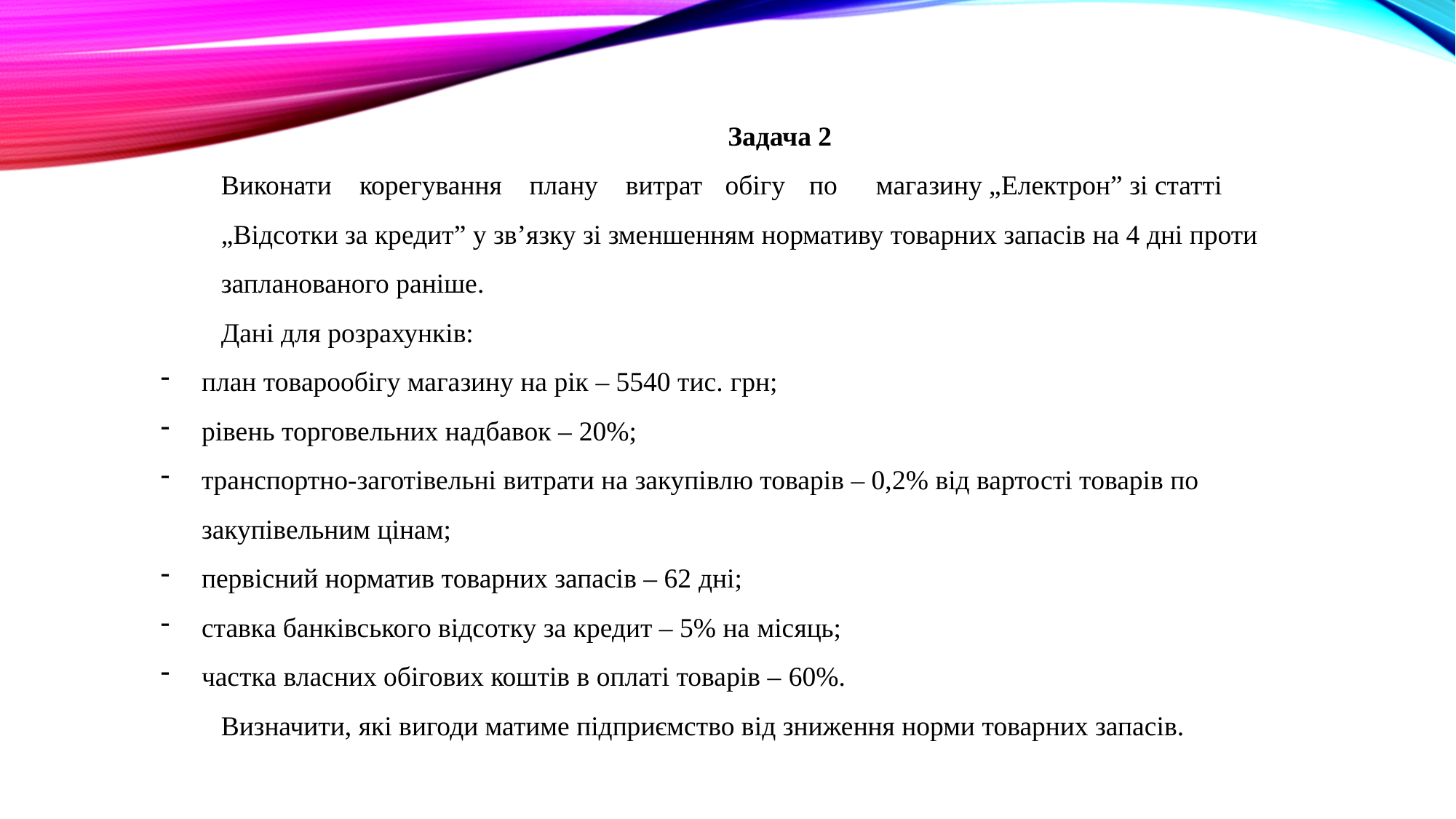

Задача 2
Виконати    корегування    плану    витрат   обігу   по	магазину „Електрон” зі статті „Відсотки за кредит” у зв’язку зі зменшенням нормативу товарних запасів на 4 дні проти запланованого раніше.
Дані для розрахунків:
план товарообігу магазину на рік – 5540 тис. грн;
рівень торговельних надбавок – 20%;
транспортно-заготівельні витрати на закупівлю товарів – 0,2% від вартості товарів по закупівельним цінам;
первісний норматив товарних запасів – 62 дні;
ставка банківського відсотку за кредит – 5% на місяць;
частка власних обігових коштів в оплаті товарів – 60%.
Визначити, які вигоди матиме підприємство від зниження норми товарних запасів.